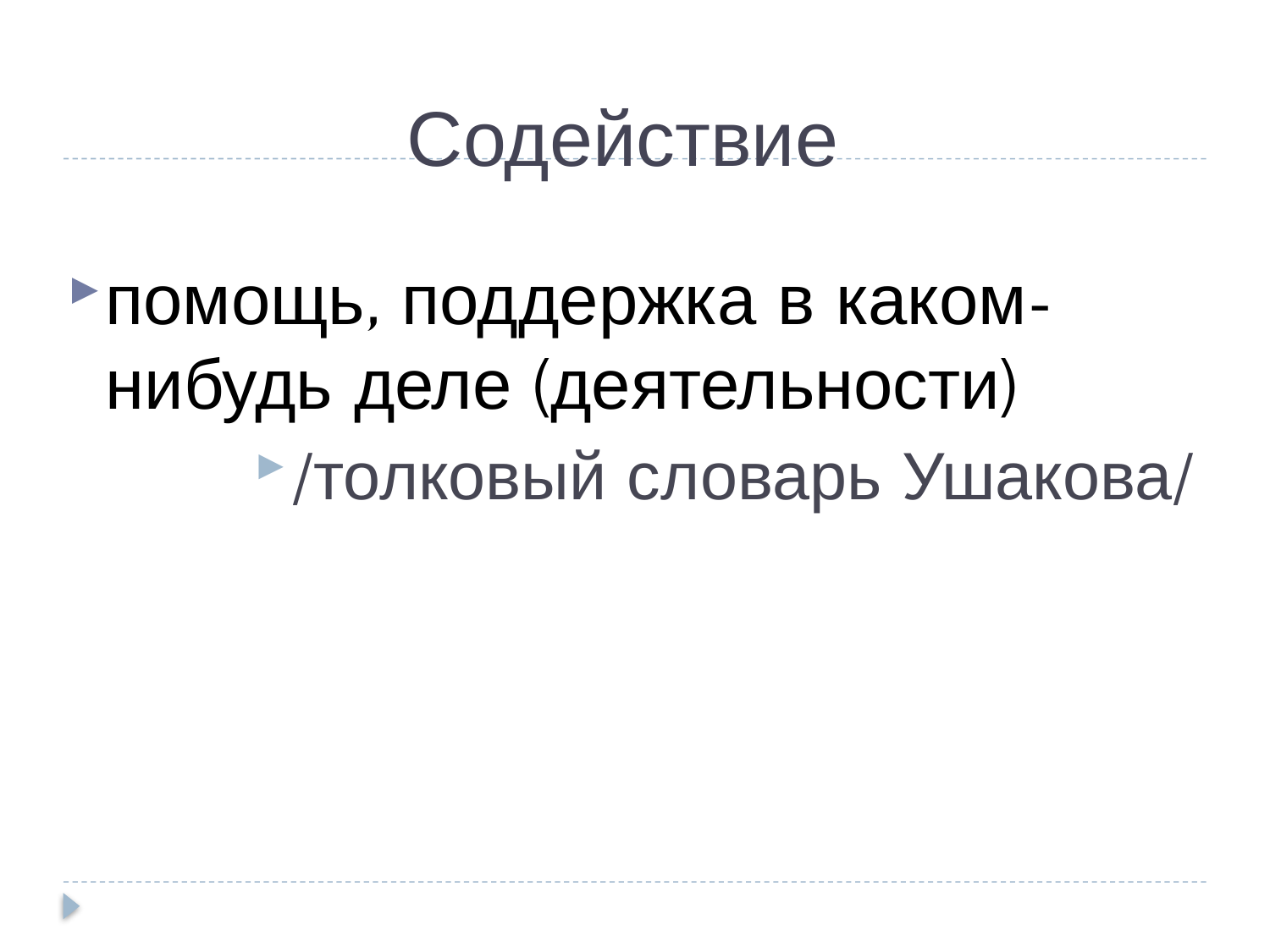

# Содействие
помощь, поддержка в каком-нибудь деле (деятельности)
/толковый словарь Ушакова/